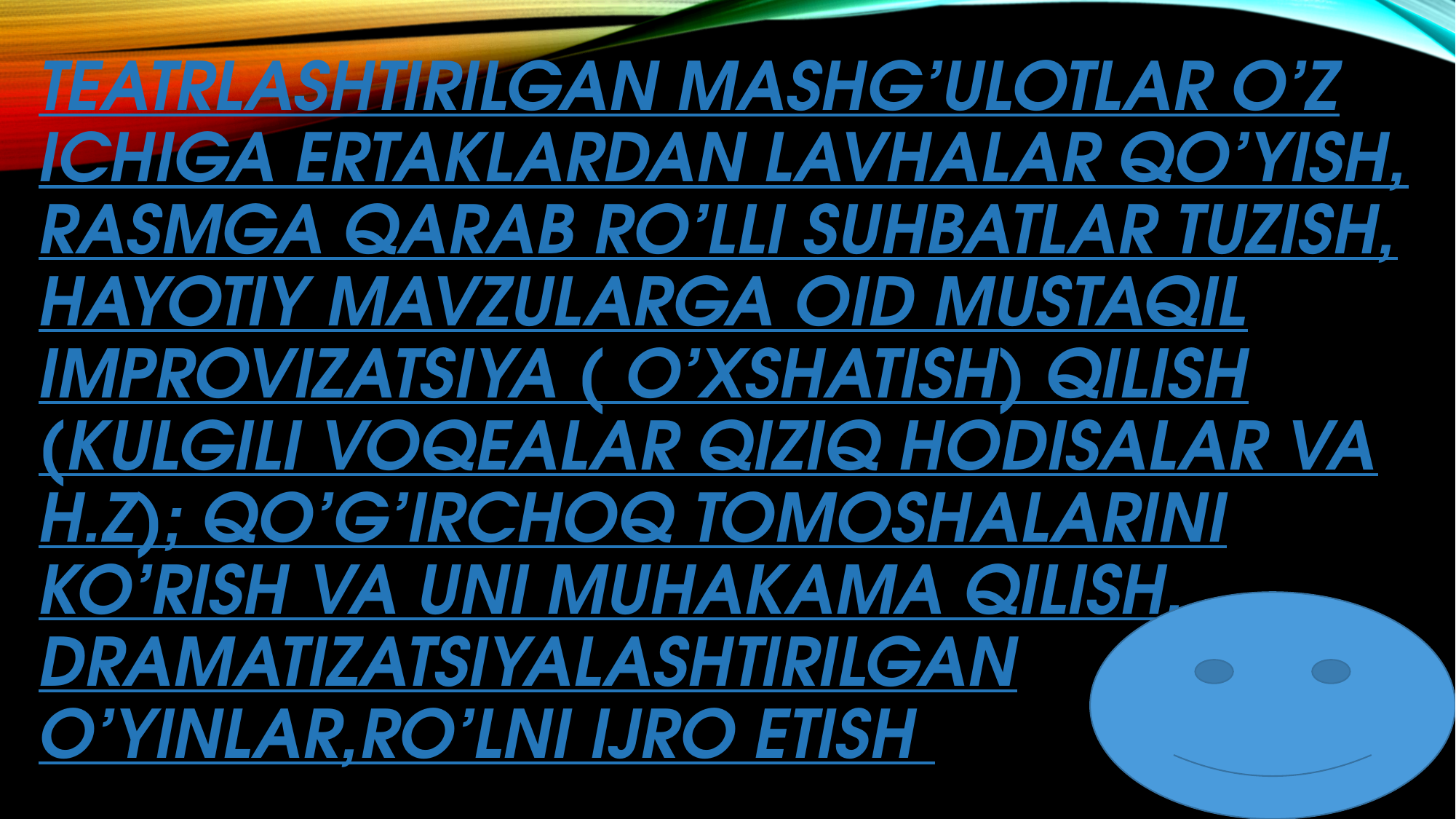

# Teatrlashtirilgan mashg’ulotlar o’z ichiga ertaklardan lavhalar qo’yish, rasmga qarab ro’lli suhbatlar tuzish, hayotiy mavzularga oid mustaqil improvizatsiya ( o’xshatish) qilish (kulgili voqealar qiziq hodisalar va h.z); qo’g’irchoq tomoshalarini ko’rish va uni muhakama qilish, dramatizatsiyalashtirilgan o’yinlar,ro’lni ijro etish